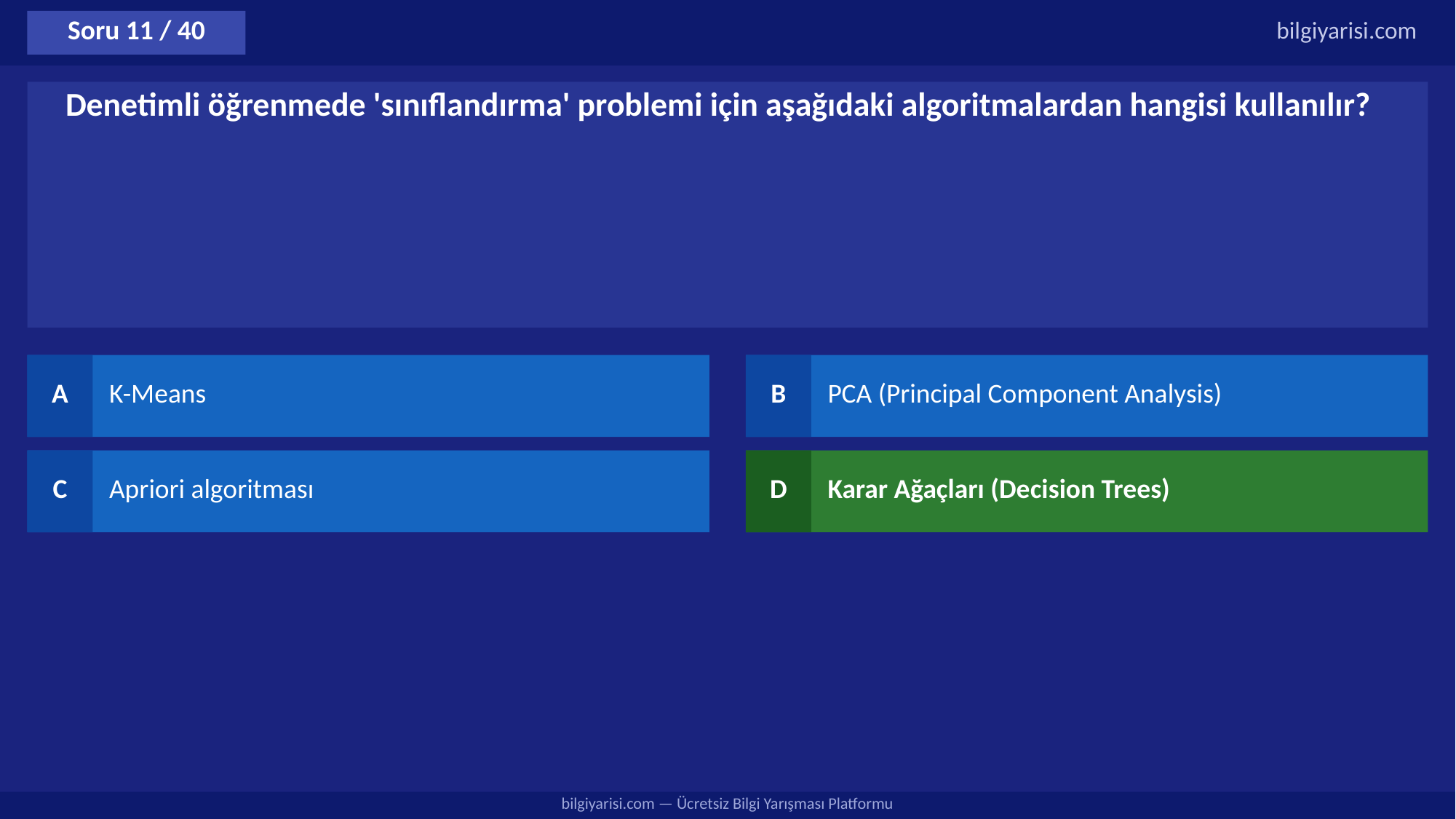

Soru 11 / 40
bilgiyarisi.com

Denetimli öğrenmede 'sınıflandırma' problemi için aşağıdaki algoritmalardan hangisi kullanılır?

A
K-Means

B
PCA (Principal Component Analysis)

C
Apriori algoritması

D
Karar Ağaçları (Decision Trees)
bilgiyarisi.com — Ücretsiz Bilgi Yarışması Platformu